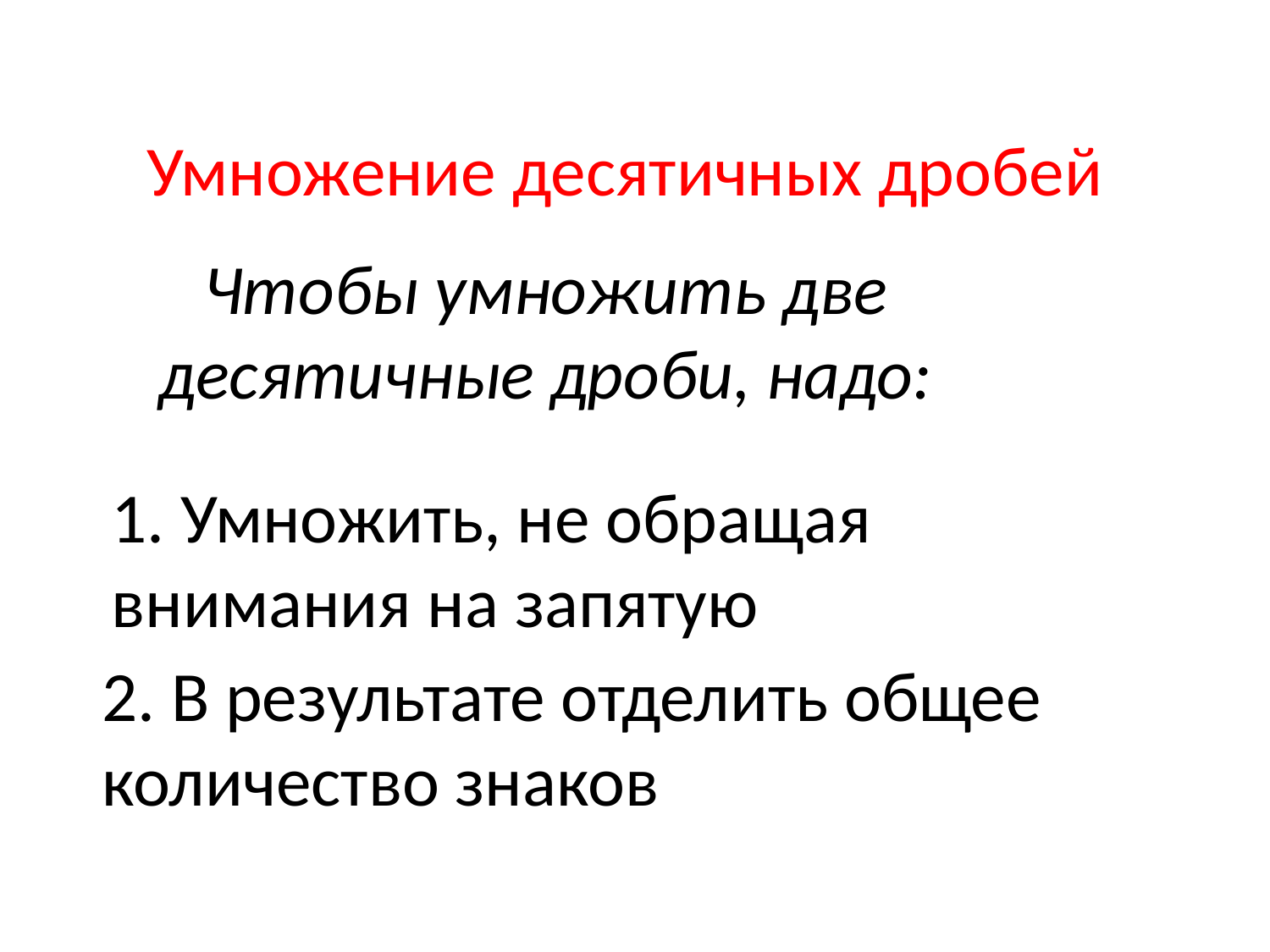

Умножение десятичных дробей
Чтобы умножить две десятичные дроби, надо:
1. Умножить, не обращая внимания на запятую
2. В результате отделить общее количество знаков